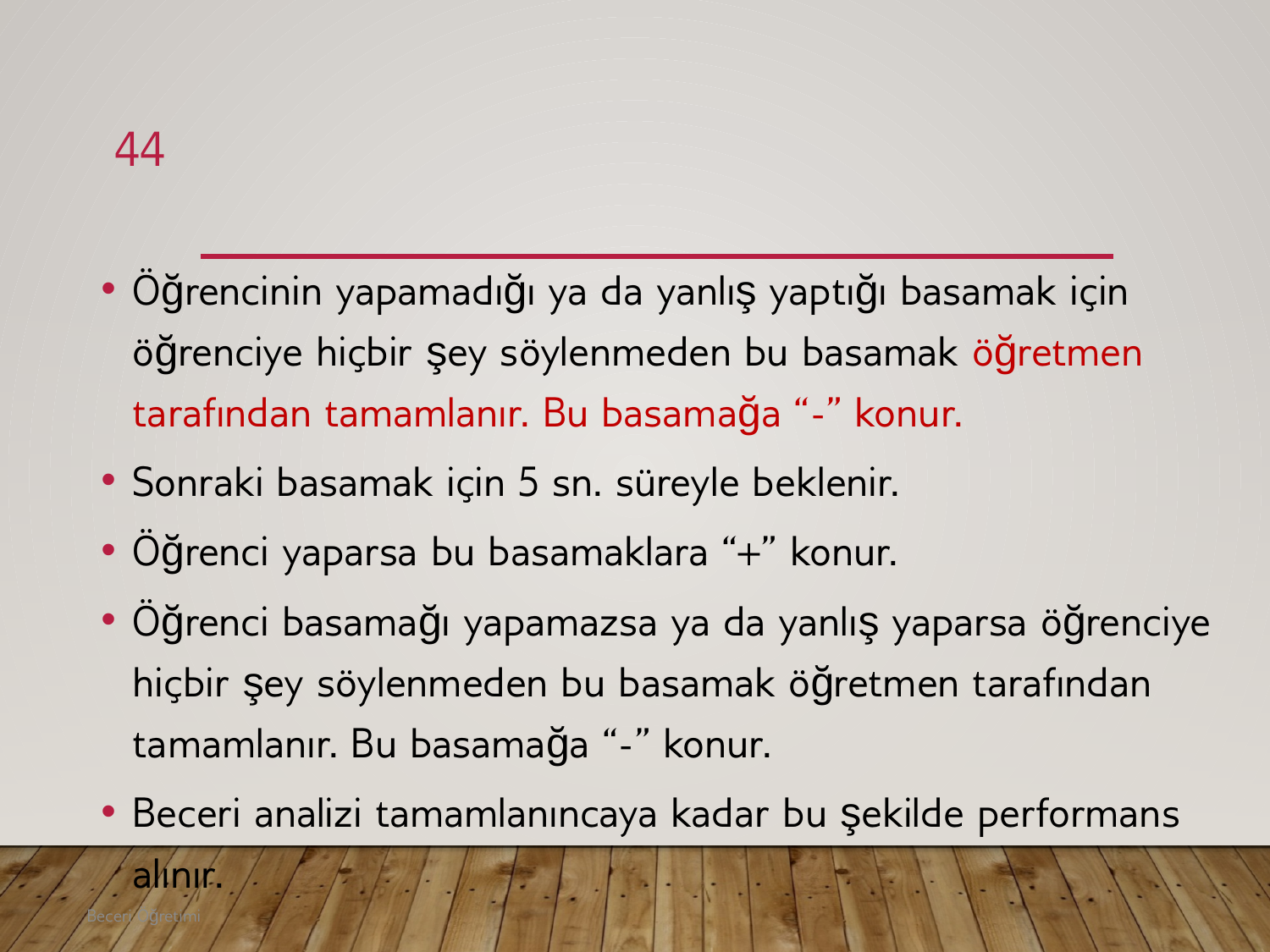

44
#
Öğrencinin yapamadığı ya da yanlış yaptığı basamak için öğrenciye hiçbir şey söylenmeden bu basamak öğretmen tarafından tamamlanır. Bu basamağa “-” konur.
Sonraki basamak için 5 sn. süreyle beklenir.
Öğrenci yaparsa bu basamaklara “+” konur.
Öğrenci basamağı yapamazsa ya da yanlış yaparsa öğrenciye hiçbir şey söylenmeden bu basamak öğretmen tarafından tamamlanır. Bu basamağa “-” konur.
Beceri analizi tamamlanıncaya kadar bu şekilde performans alınır.

Beceri Öğretimi